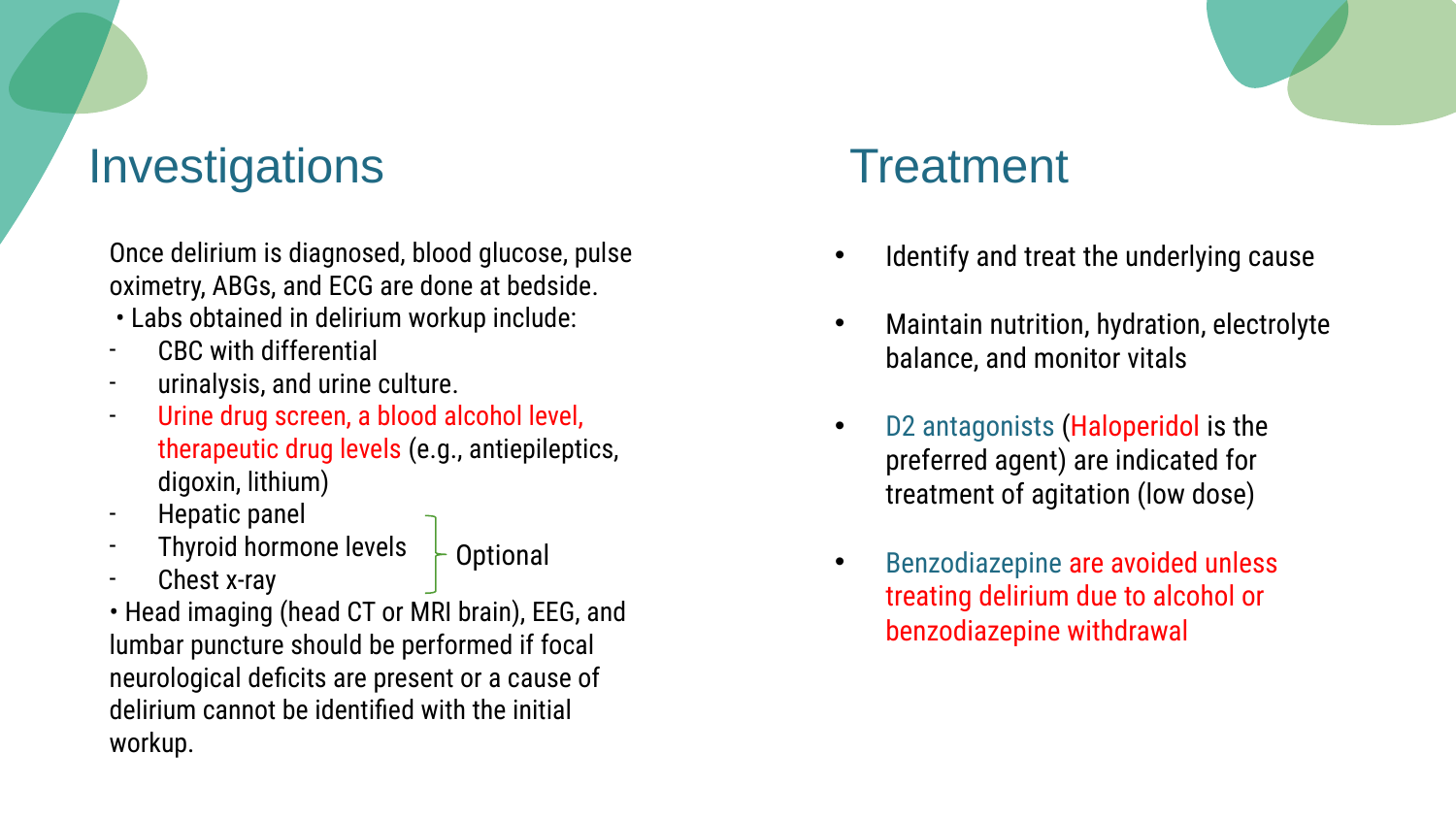

Treatment
# Investigations
Once delirium is diagnosed, blood glucose, pulse oximetry, ABGs, and ECG are done at bedside.
 • Labs obtained in delirium workup include:
CBC with differential
urinalysis, and urine culture.
Urine drug screen, a blood alcohol level, therapeutic drug levels (e.g., antiepileptics, digoxin, lithium)
Hepatic panel
Thyroid hormone levels
Chest x-ray
• Head imaging (head CT or MRI brain), EEG, and lumbar puncture should be performed if focal neurological deficits are present or a cause of delirium cannot be identified with the initial workup.
Identify and treat the underlying cause

Maintain nutrition, hydration, electrolyte balance, and monitor vitals

D2 antagonists (Haloperidol is the preferred agent) are indicated for treatment of agitation (low dose)

Benzodiazepine are avoided unless treating delirium due to alcohol or benzodiazepine withdrawal

Optional